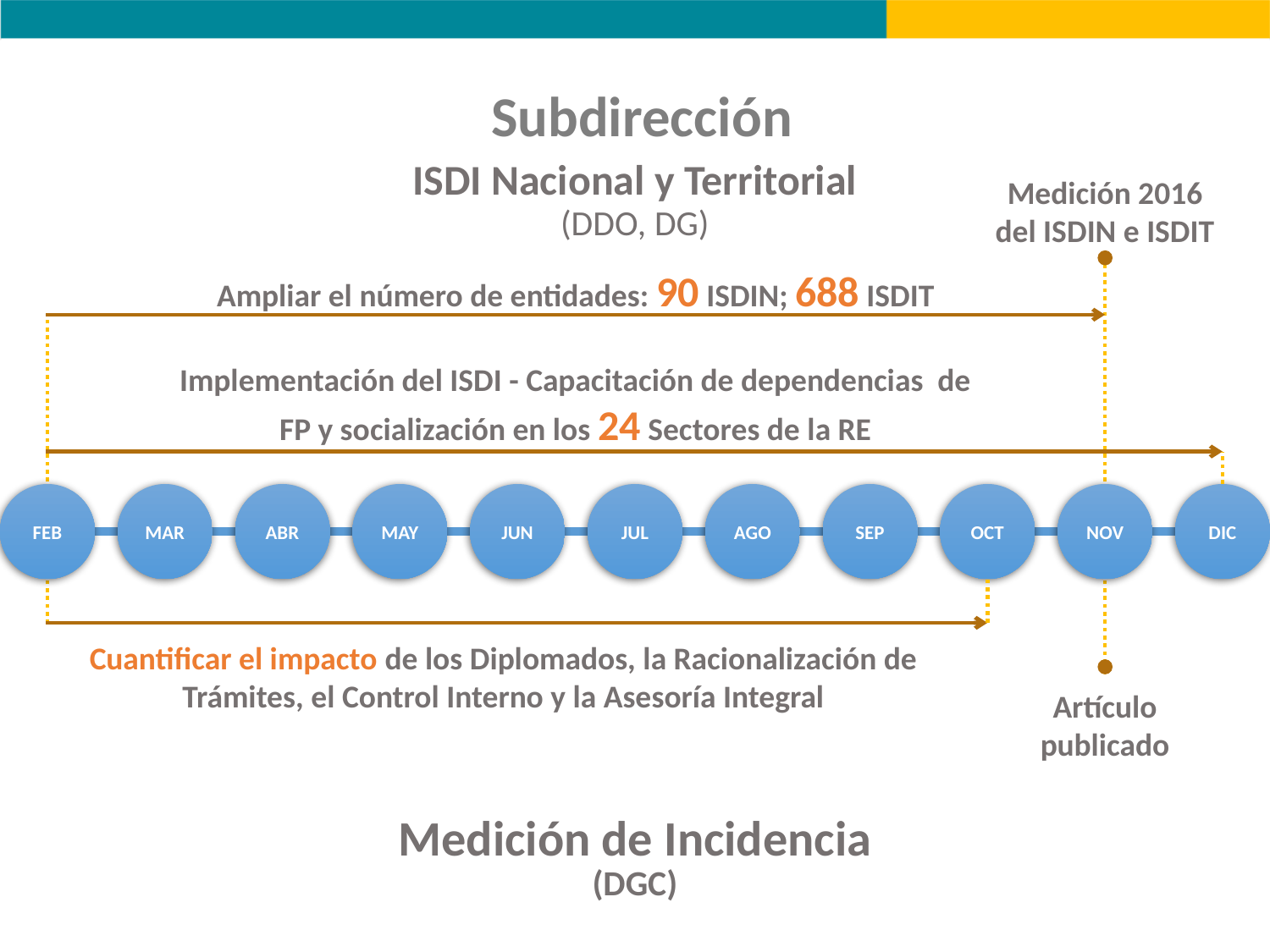

Subdirección
ISDI Nacional y Territorial
Medición 2016 del ISDIN e ISDIT
(DDO, DG)

Ampliar el número de entidades: 90 ISDIN; 688 ISDIT
Implementación del ISDI - Capacitación de dependencias  de FP y socialización en los 24 Sectores de la RE
FEB
MAR
ABR
MAY
JUN
JUL
AGO
SEP
OCT
NOV
DIC
Cuantificar el impacto de los Diplomados, la Racionalización de Trámites, el Control Interno y la Asesoría Integral

Artículo publicado
Medición de Incidencia

(DGC)